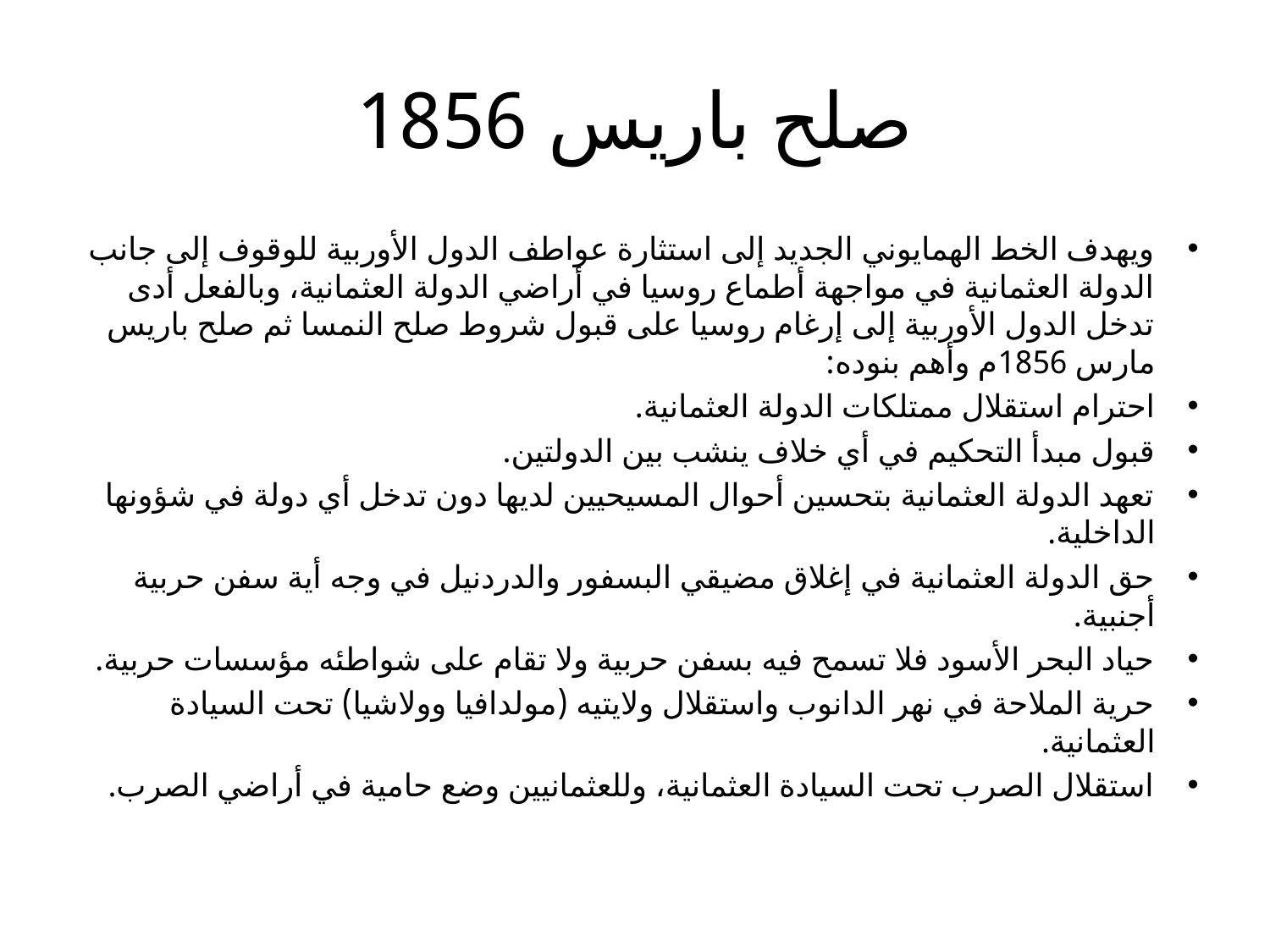

# صلح باريس 1856
ويهدف الخط الهمايوني الجديد إلى استثارة عواطف الدول الأوربية للوقوف إلى جانب الدولة العثمانية في مواجهة أطماع روسيا في أراضي الدولة العثمانية، وبالفعل أدى تدخل الدول الأوربية إلى إرغام روسيا على قبول شروط صلح النمسا ثم صلح باريس مارس 1856م وأهم بنوده:
احترام استقلال ممتلكات الدولة العثمانية.
قبول مبدأ التحكيم في أي خلاف ينشب بين الدولتين.
تعهد الدولة العثمانية بتحسين أحوال المسيحيين لديها دون تدخل أي دولة في شؤونها الداخلية.
حق الدولة العثمانية في إغلاق مضيقي البسفور والدردنيل في وجه أية سفن حربية أجنبية.
حياد البحر الأسود فلا تسمح فيه بسفن حربية ولا تقام على شواطئه مؤسسات حربية.
حرية الملاحة في نهر الدانوب واستقلال ولايتيه (مولدافيا وولاشيا) تحت السيادة العثمانية.
استقلال الصرب تحت السيادة العثمانية، وللعثمانيين وضع حامية في أراضي الصرب.